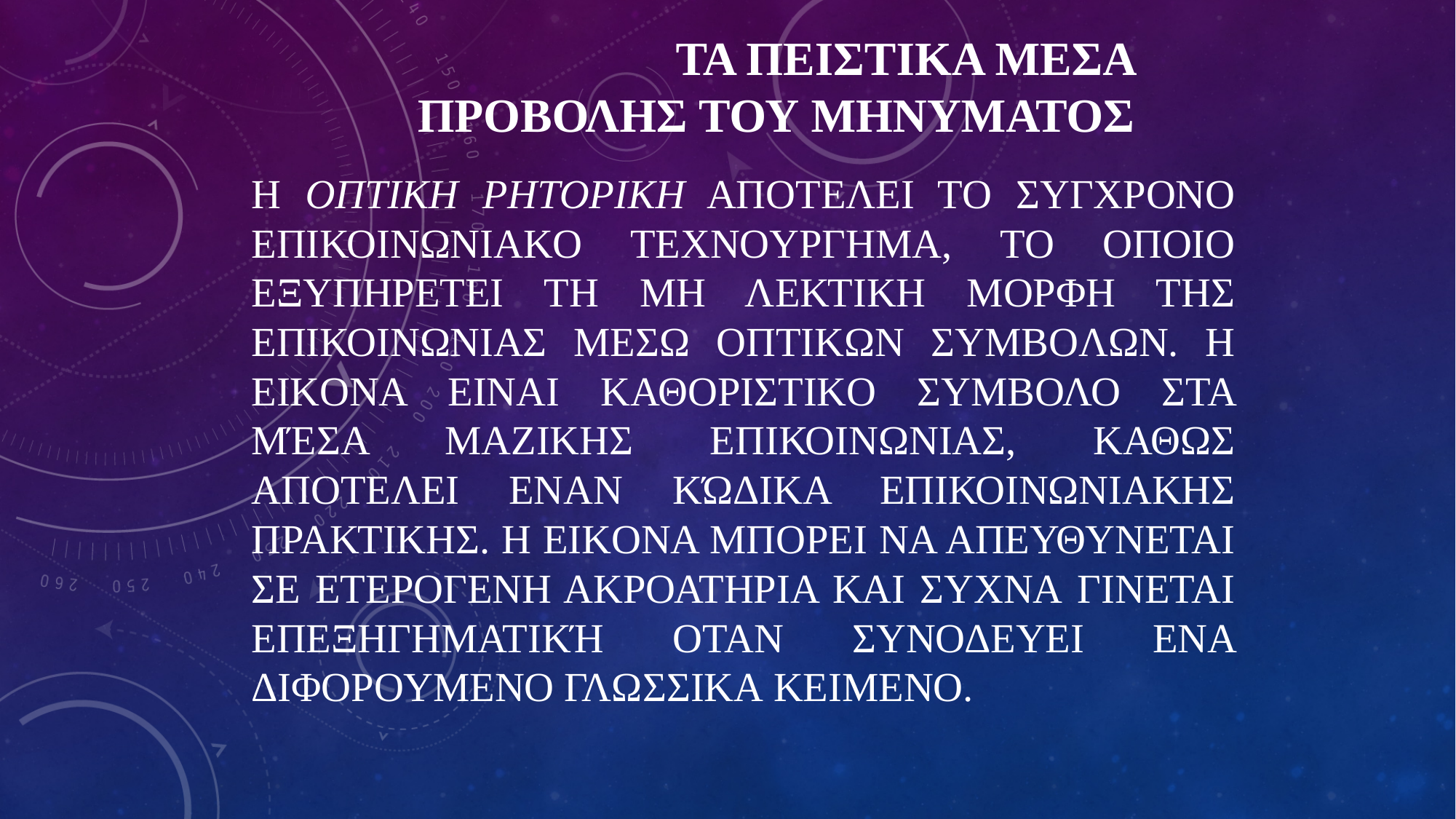

# ΤΑ ΠΕΙΣΤΙΚΑ ΜΕΣΑ ΠΡΟΒΟΛΗΣ ΤΟΥ ΜΗΝΥΜΑΤΟΣ
Η ΟΠΤΙΚΗ ΡΗΤΟΡΙΚΗ ΑΠΟΤΕΛΕΙ ΤΟ ΣΥΓΧΡΟΝΟ ΕΠΙΚΟΙΝΩΝΙΑΚΟ ΤΕΧΝΟΥΡΓΗΜΑ, ΤΟ ΟΠΟΙΟ ΕΞΥΠΗΡΕΤΕΙ ΤΗ ΜΗ ΛΕΚΤΙΚΗ ΜΟΡΦΗ ΤΗΣ ΕΠΙΚΟΙΝΩΝΙΑΣ ΜΕΣΩ ΟΠΤΙΚΩΝ ΣΥΜΒΟΛΩΝ. Η ΕΙΚΟΝΑ ΕΙΝΑΙ ΚΑΘΟΡΙΣΤΙΚΟ ΣΥΜΒΟΛΟ ΣΤΑ ΜΈΣΑ ΜΑΖΙΚΗΣ ΕΠΙΚΟΙΝΩΝΙΑΣ, ΚΑΘΩΣ ΑΠΟΤΕΛΕΙ ΕΝΑΝ ΚΏΔΙΚΑ ΕΠΙΚΟΙΝΩΝΙΑΚΗΣ ΠΡΑΚΤΙΚΗΣ. Η ΕΙΚΟΝΑ ΜΠΟΡΕΙ ΝΑ ΑΠΕΥΘΥΝΕΤΑΙ ΣΕ ΕΤΕΡΟΓΕΝΗ ΑΚΡΟΑΤΗΡΙΑ ΚΑΙ ΣΥΧΝΑ ΓΙΝΕΤΑΙ ΕΠΕΞΗΓΗΜΑΤΙΚΉ ΟΤΑΝ ΣΥΝΟΔΕΥΕΙ ΕΝΑ ΔΙΦΟΡΟΥΜΕΝΟ ΓΛΩΣΣΙΚΑ ΚΕΙΜΕΝΟ.